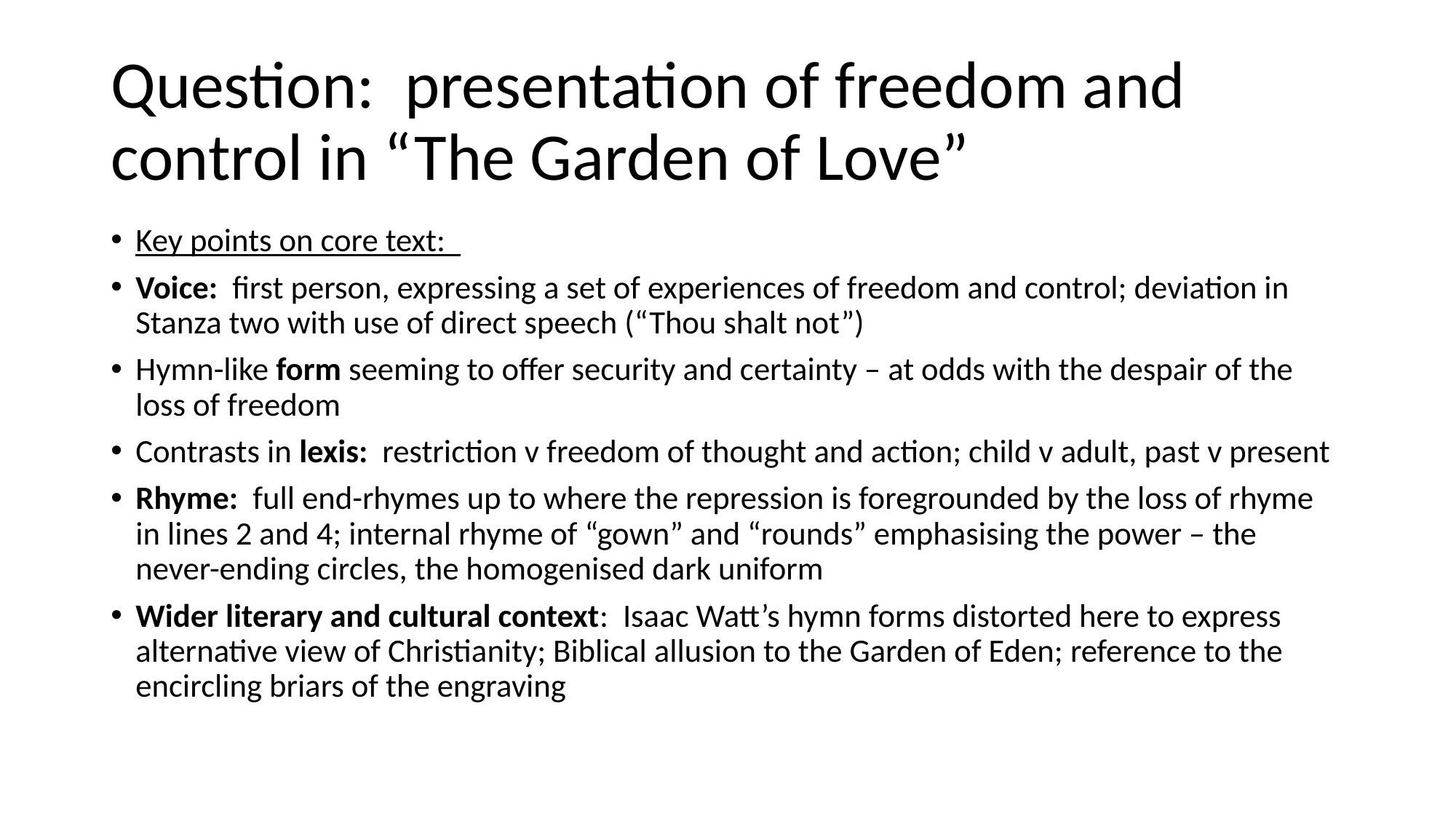

# Question:  presentation of freedom and control in “The Garden of Love”
Key points on core text:
Voice:  first person, expressing a set of experiences of freedom and control; deviation in Stanza two with use of direct speech (“Thou shalt not”)
Hymn-like form seeming to offer security and certainty – at odds with the despair of the loss of freedom
Contrasts in lexis:  restriction v freedom of thought and action; child v adult, past v present
Rhyme:  full end-rhymes up to where the repression is foregrounded by the loss of rhyme in lines 2 and 4; internal rhyme of “gown” and “rounds” emphasising the power – the never-ending circles, the homogenised dark uniform
Wider literary and cultural context:  Isaac Watt’s hymn forms distorted here to express alternative view of Christianity; Biblical allusion to the Garden of Eden; reference to the encircling briars of the engraving